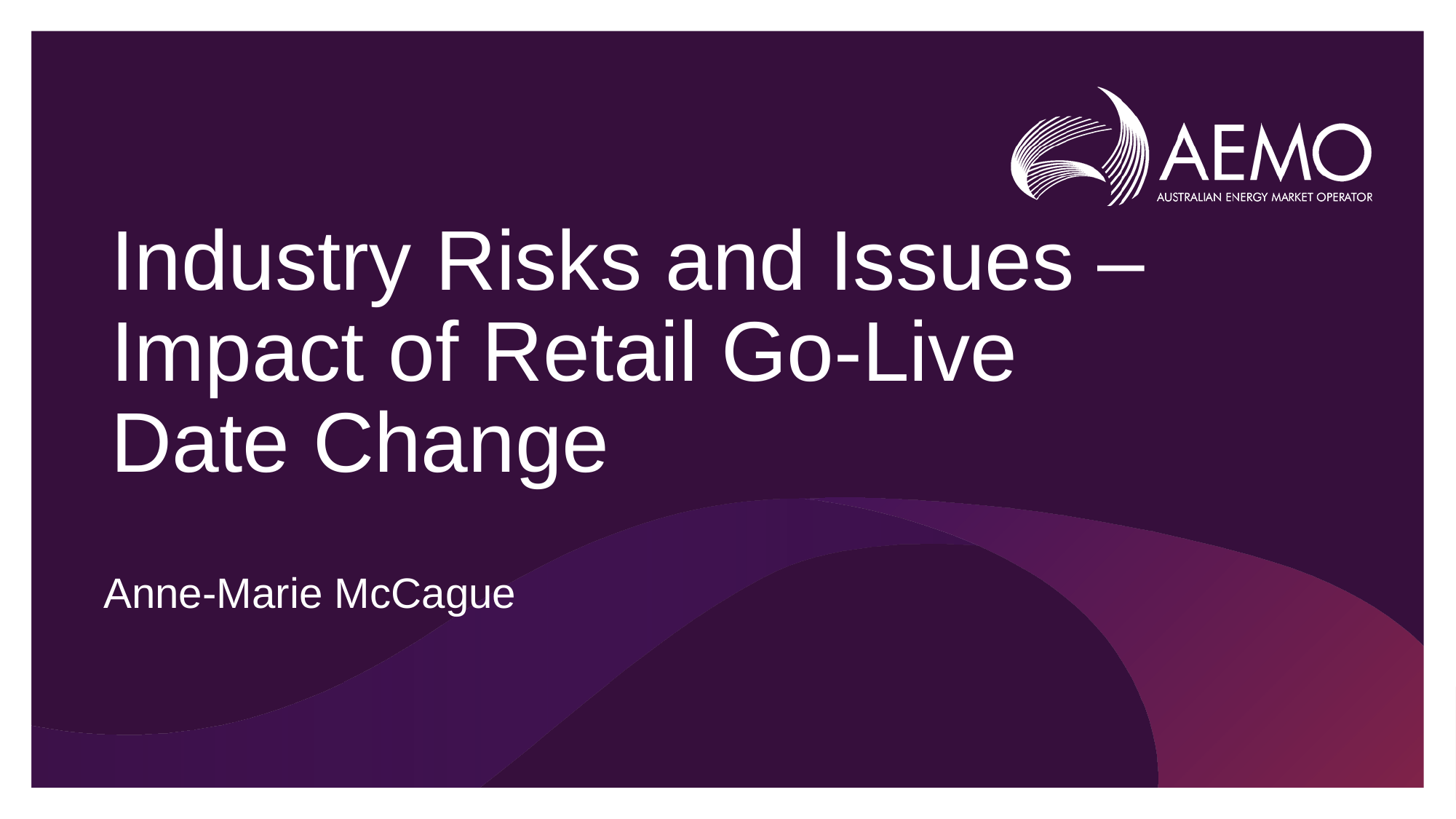

# Industry Risks and Issues – Impact of Retail Go-Live Date Change

Anne-Marie McCague